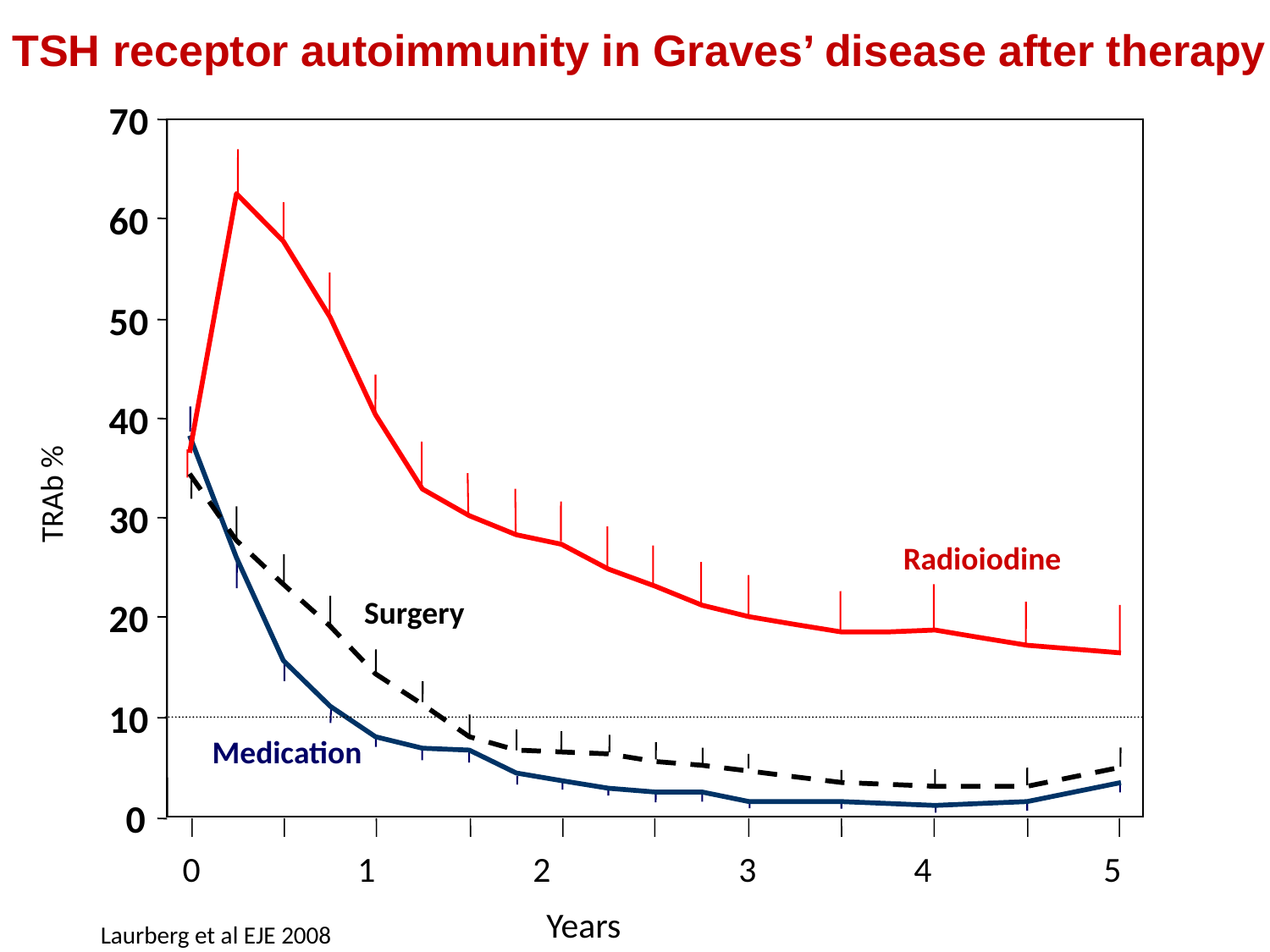

TSH receptor autoimmunity in Graves’ disease after therapy
70

60

50

40

30

Radioiodine

Surgery

20

10

Medication

0

0	      1	            2	    	      3	            4		    5
Years

TRAb %
Laurberg et al EJE 2008